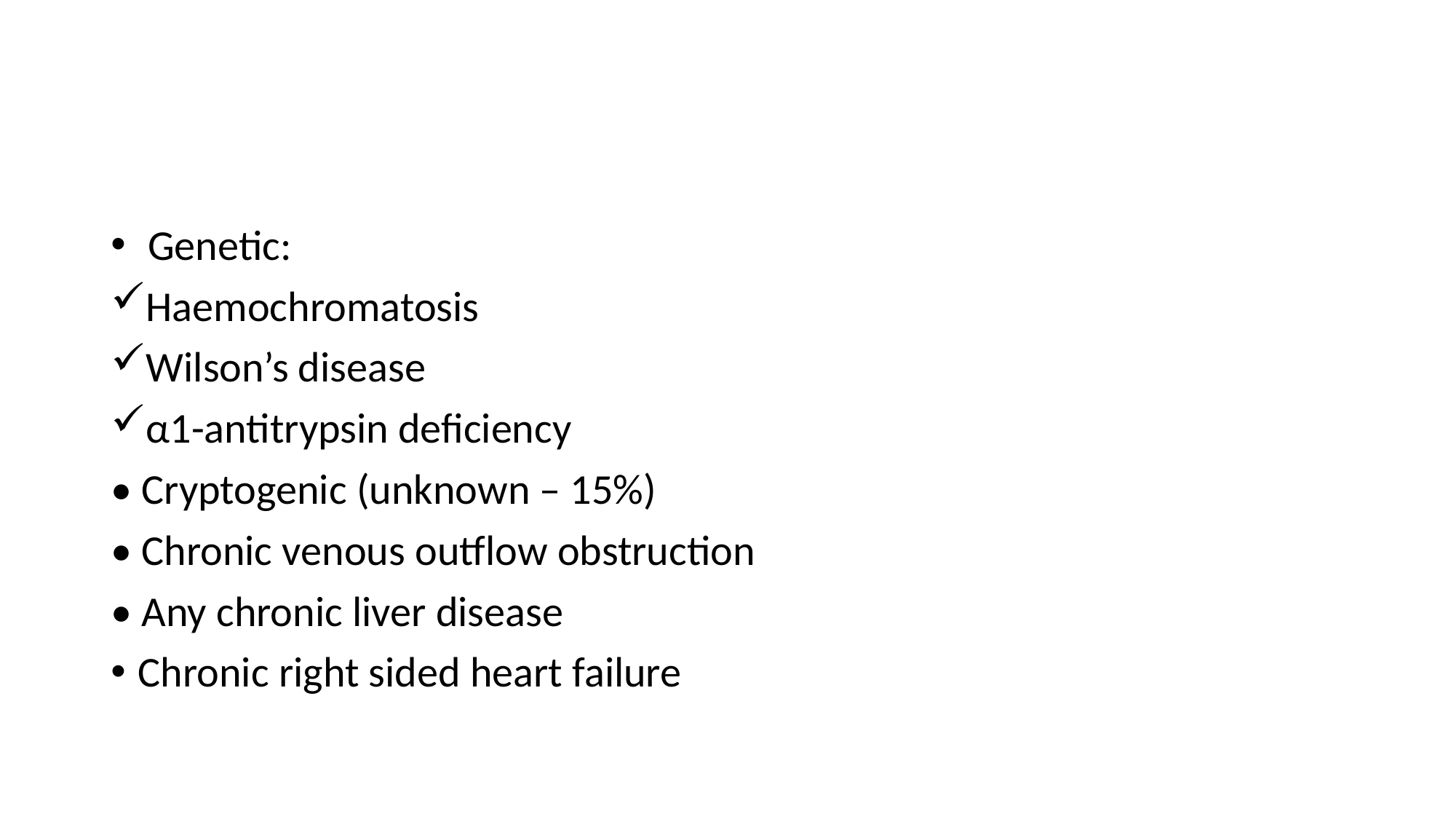

#
 Genetic:
Haemochromatosis
Wilson’s disease
α1-antitrypsin deficiency
• Cryptogenic (unknown – 15%)
• Chronic venous outflow obstruction
• Any chronic liver disease
Chronic right sided heart failure